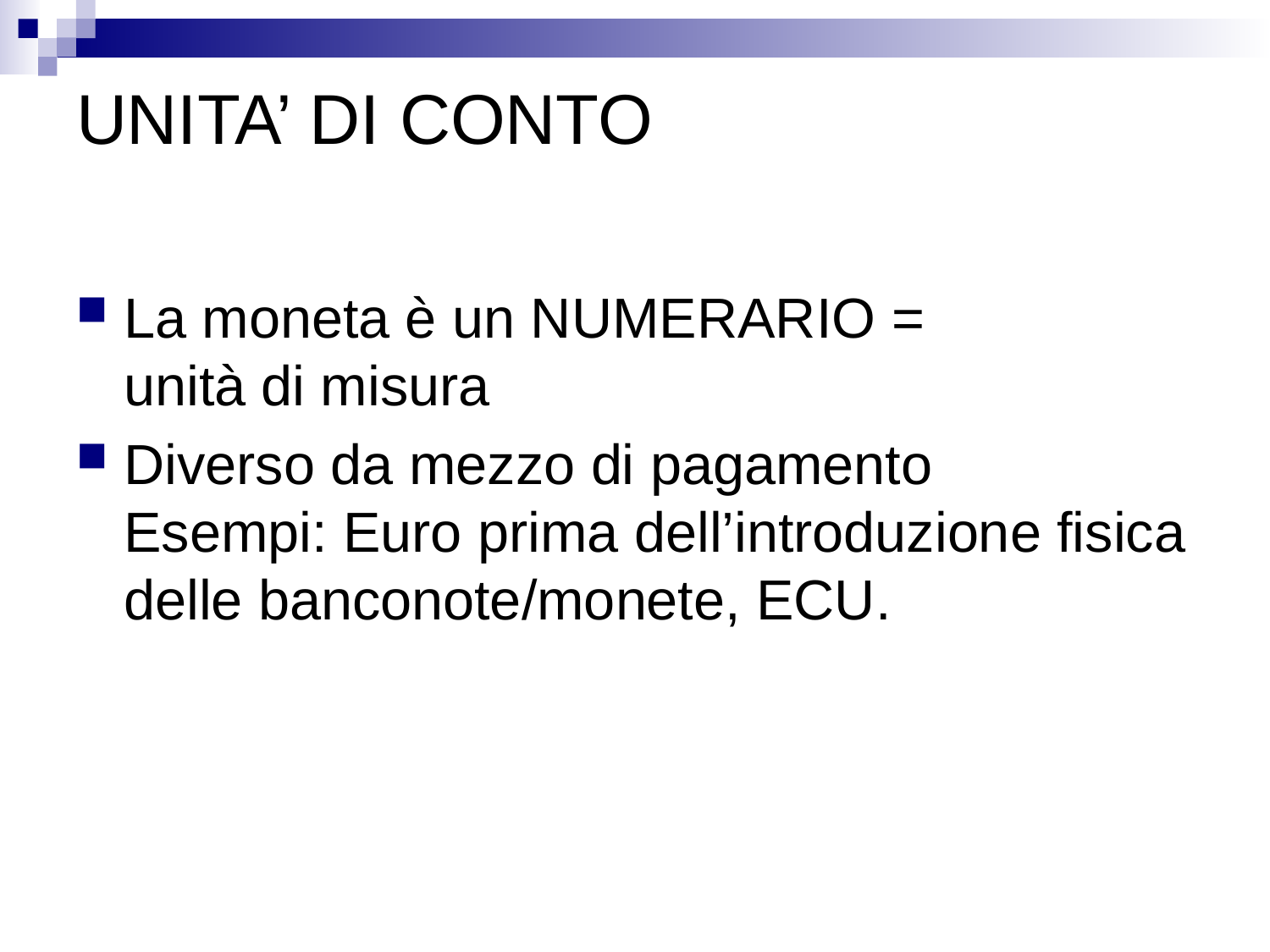

# UNITA’ DI CONTO
La moneta è un NUMERARIO =
unità di misura
Diverso da mezzo di pagamento
Esempi: Euro prima dell’introduzione fisica delle banconote/monete, ECU.